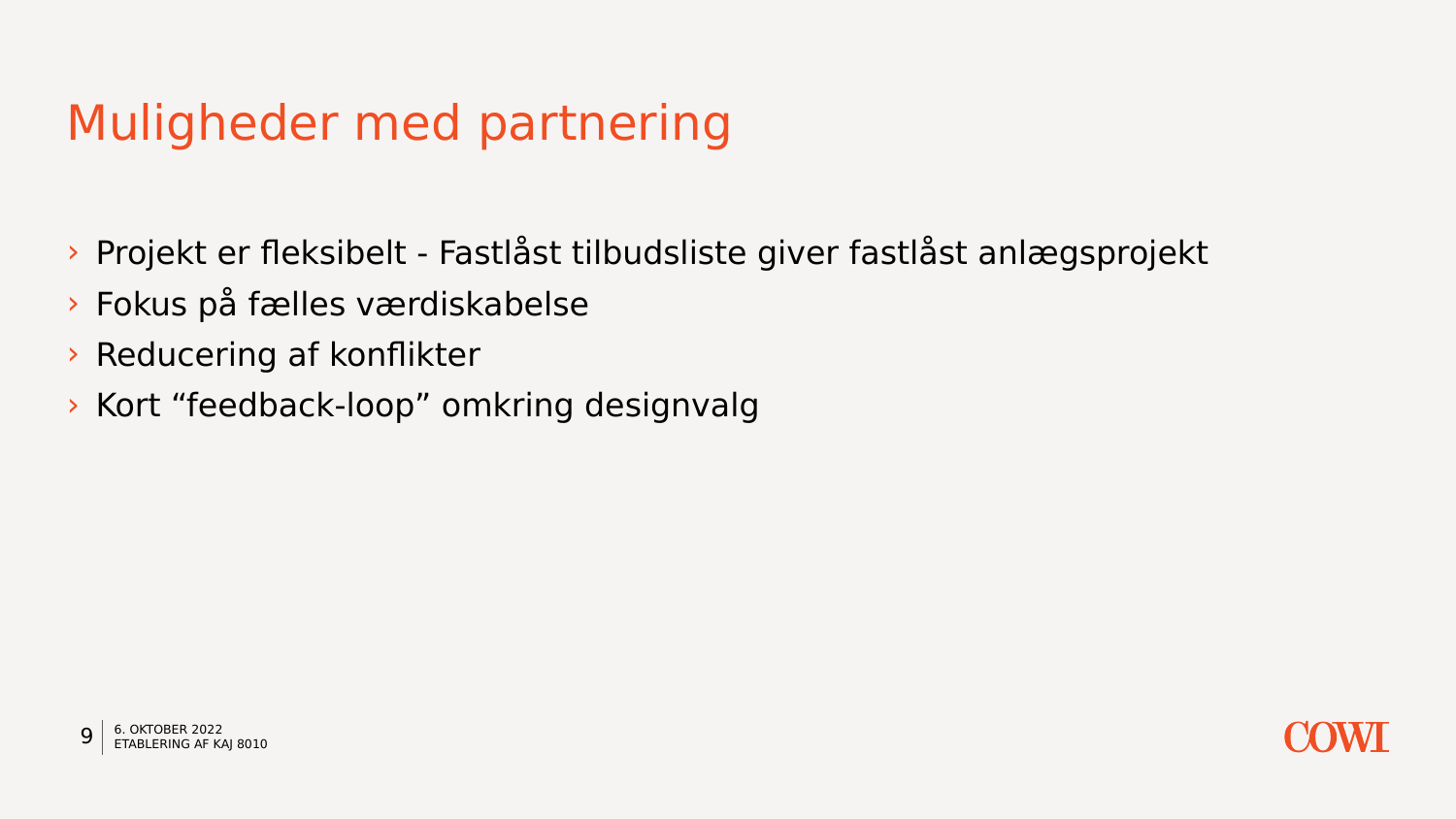

# Muligheder med partnering
Projekt er fleksibelt - Fastlåst tilbudsliste giver fastlåst anlægsprojekt
Fokus på fælles værdiskabelse
Reducering af konflikter
Kort “feedback-loop” omkring designvalg

9
6. oktober 2022
Etablering af Kaj 8010